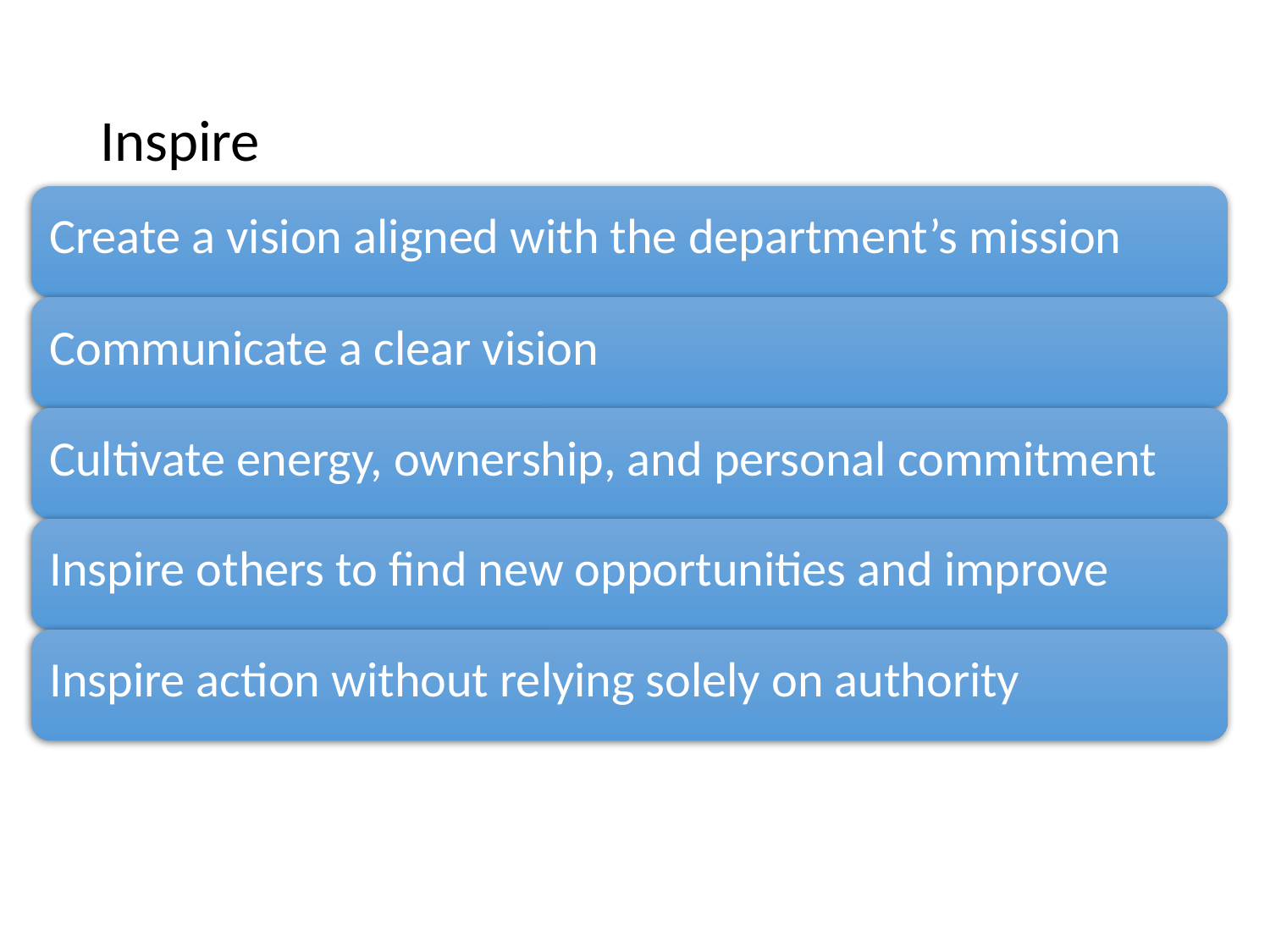

# Inspire
Create a vision aligned with the department’s mission
Communicate a clear vision
Cultivate energy, ownership, and personal commitment
Inspire others to find new opportunities and improve
Inspire action without relying solely on authority